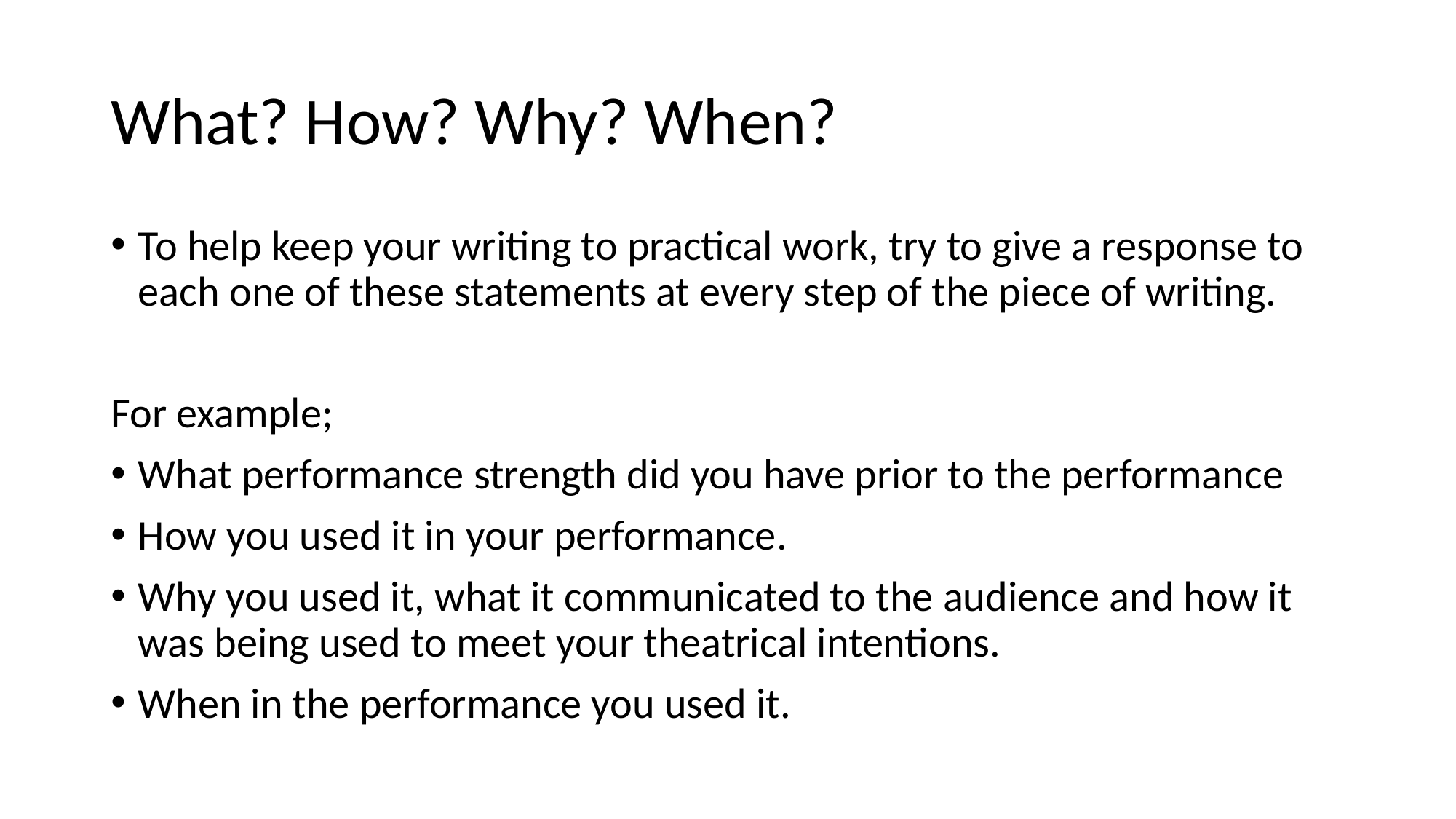

# What? How? Why? When?
To help keep your writing to practical work, try to give a response to each one of these statements at every step of the piece of writing.

For example;
What performance strength did you have prior to the performance
How you used it in your performance.
Why you used it, what it communicated to the audience and how it was being used to meet your theatrical intentions.
When in the performance you used it.